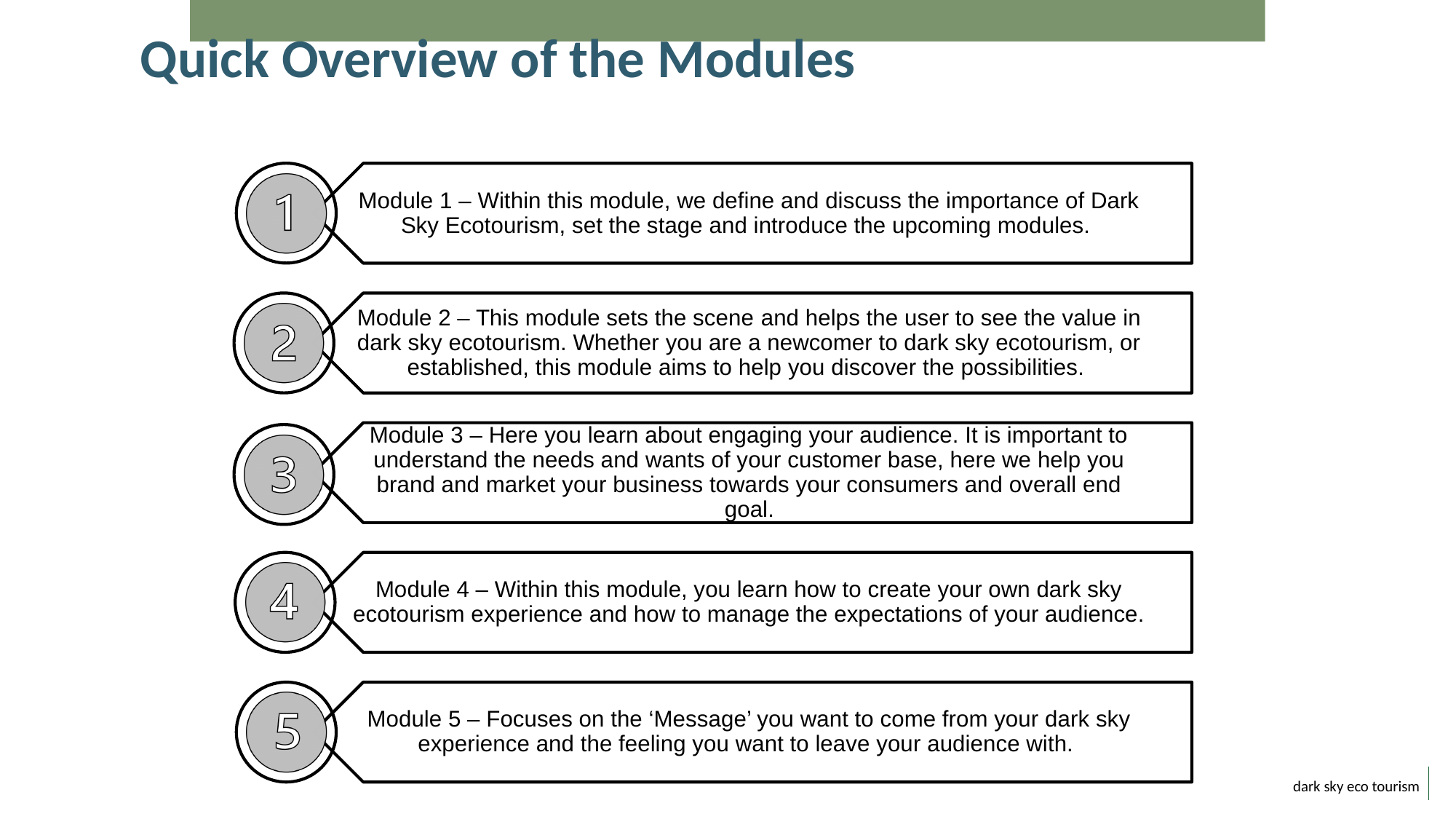

Quick Overview of the Modules
Module 1 – Within this module, we define and discuss the importance of Dark Sky Ecotourism, set the stage and introduce the upcoming modules.
Module 2 – This module sets the scene and helps the user to see the value in dark sky ecotourism. Whether you are a newcomer to dark sky ecotourism, or established, this module aims to help you discover the possibilities.
Module 3 – Here you learn about engaging your audience. It is important to understand the needs and wants of your customer base, here we help you brand and market your business towards your consumers and overall end goal.
Module 4 – Within this module, you learn how to create your own dark sky ecotourism experience and how to manage the expectations of your audience.
Module 5 – Focuses on the ‘Message’ you want to come from your dark sky experience and the feeling you want to leave your audience with.